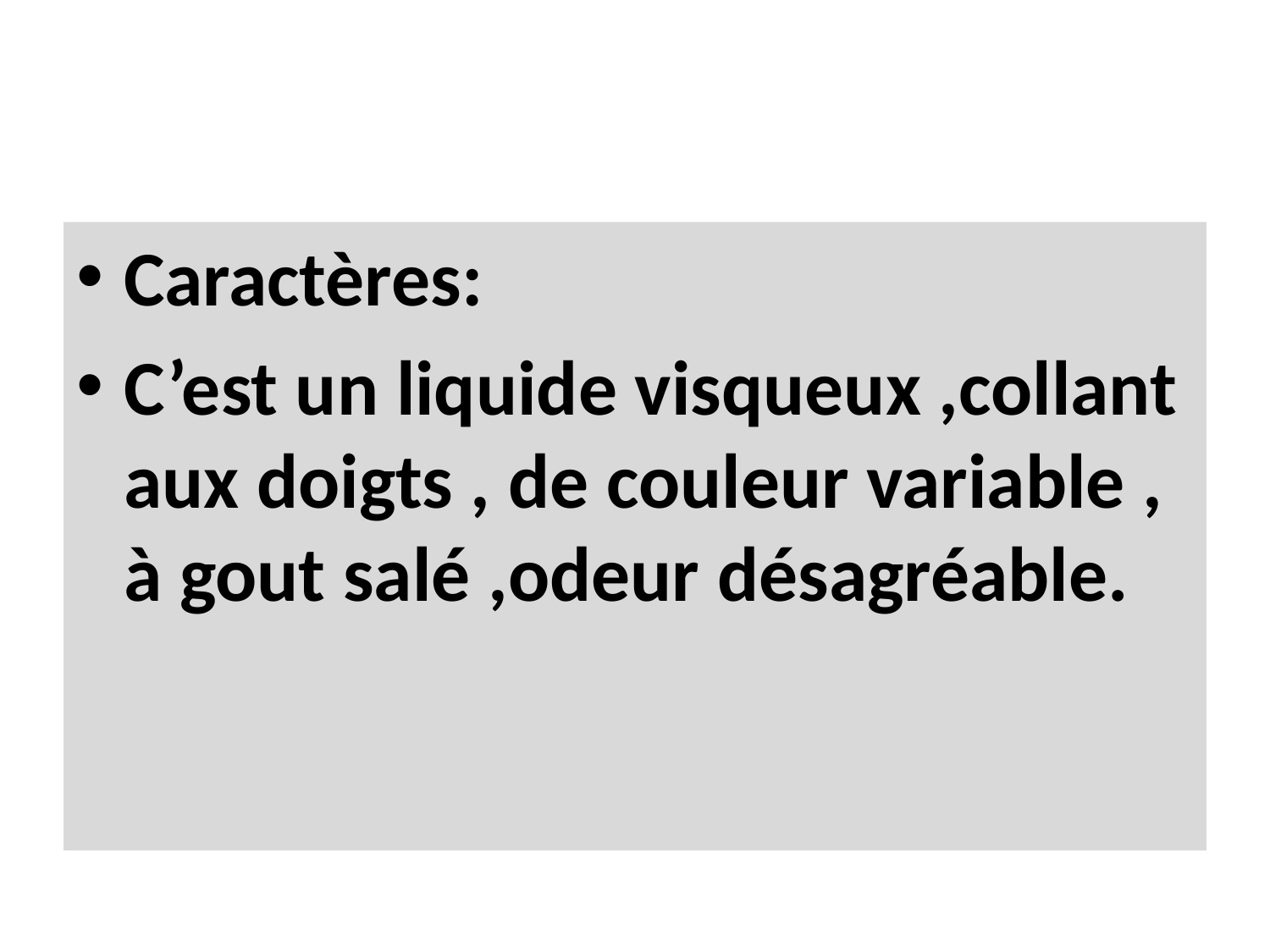

#
Caractères:
C’est un liquide visqueux ,collant aux doigts , de couleur variable , à gout salé ,odeur désagréable.